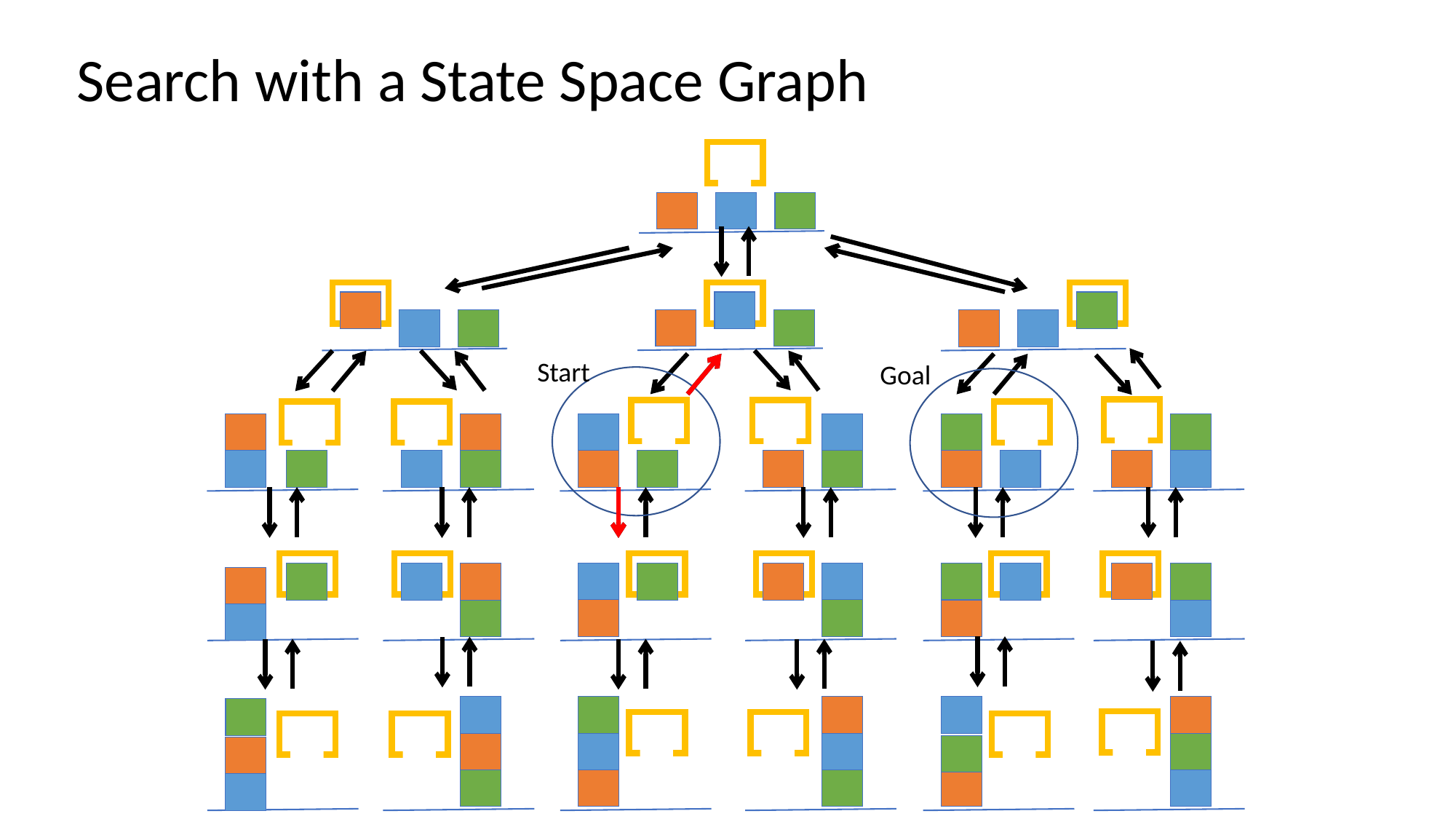

# Search with a State Space Graph

Start
Goal